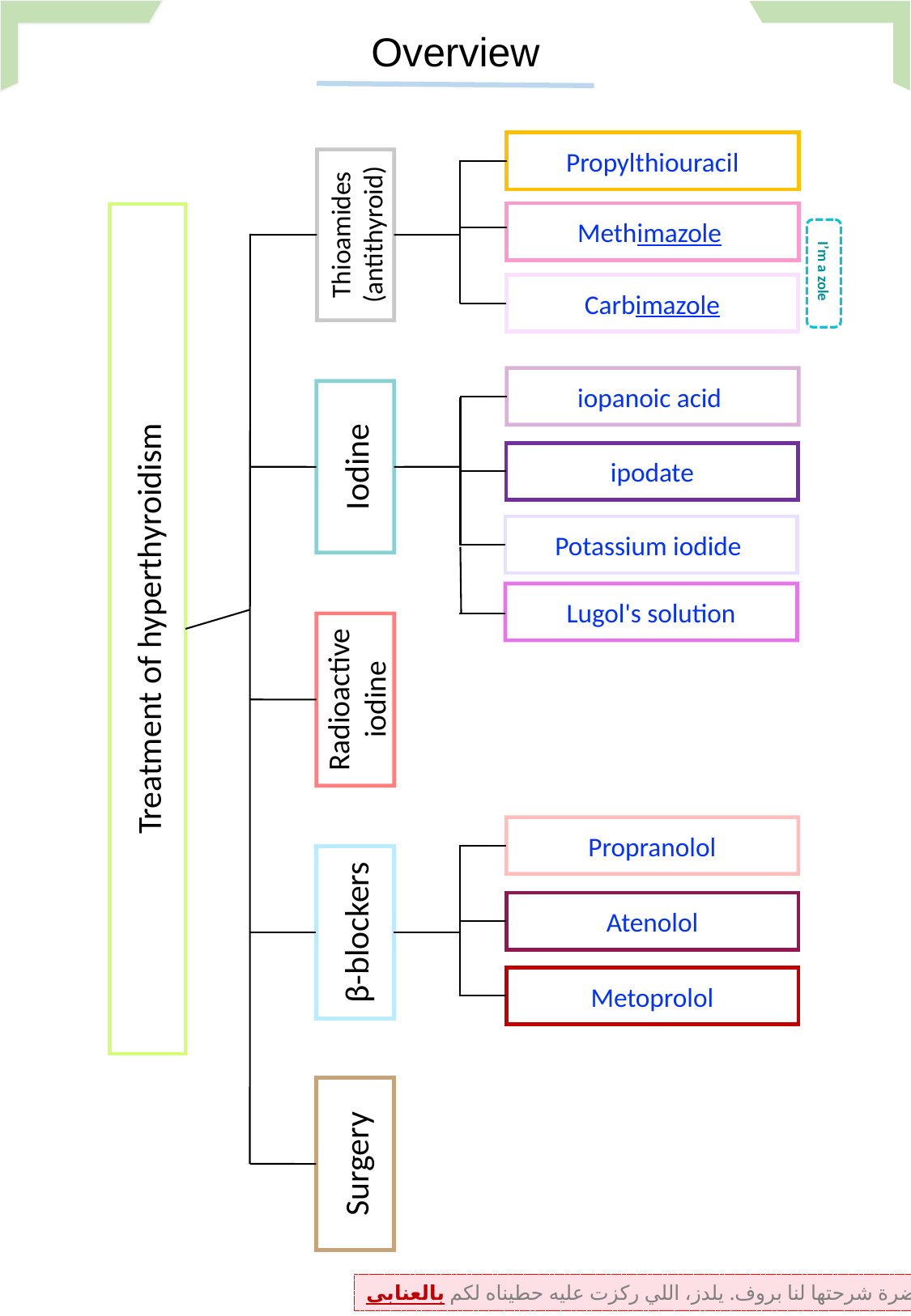

Overview
Propylthiouracil
Thioamides (antithyroid)
Methimazole
Treatment of hyperthyroidism
Carbimazole
iopanoic acid
Iodine
ipodate
Potassium iodide
Radioactive iodine
Propranolol
Atenolol
β-blockers
Metoprolol
Surgery
I’m a zole
Lugol's solution
المحاضرة شرحتها لنا بروف. يلدز، اللي ركزت عليه حطيناه لكم بالعنابي